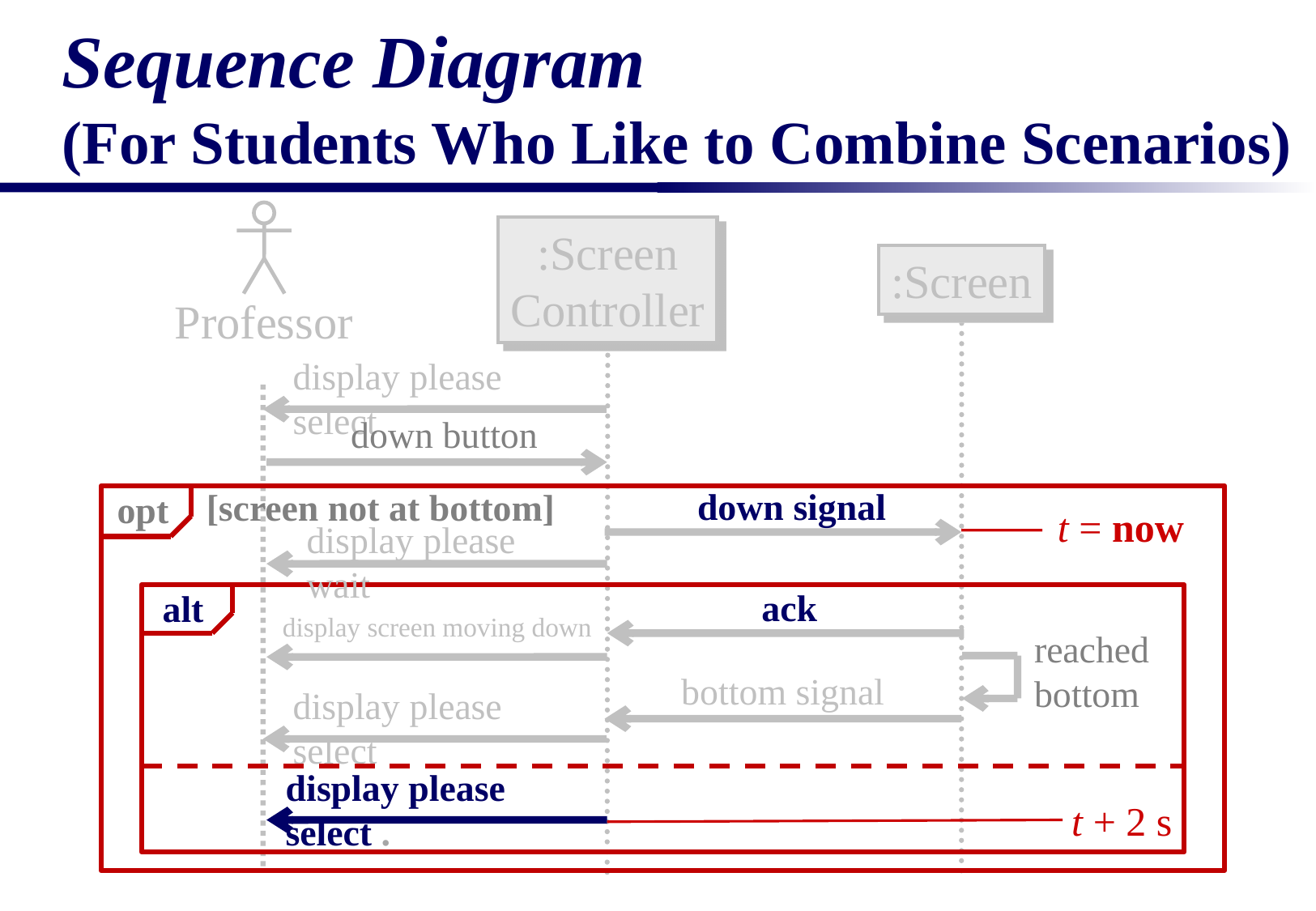

# Sequence Diagram (For Students Who Like to Combine Scenarios)

Professor

:Screen
Controller

:Screen

display please select

down button

down signal
[screen not at bottom]
opt

t = now

display please wait

ack
display screen moving down

reached bottom

bottom signal

display please select

alt

display please select .

t + 2 s